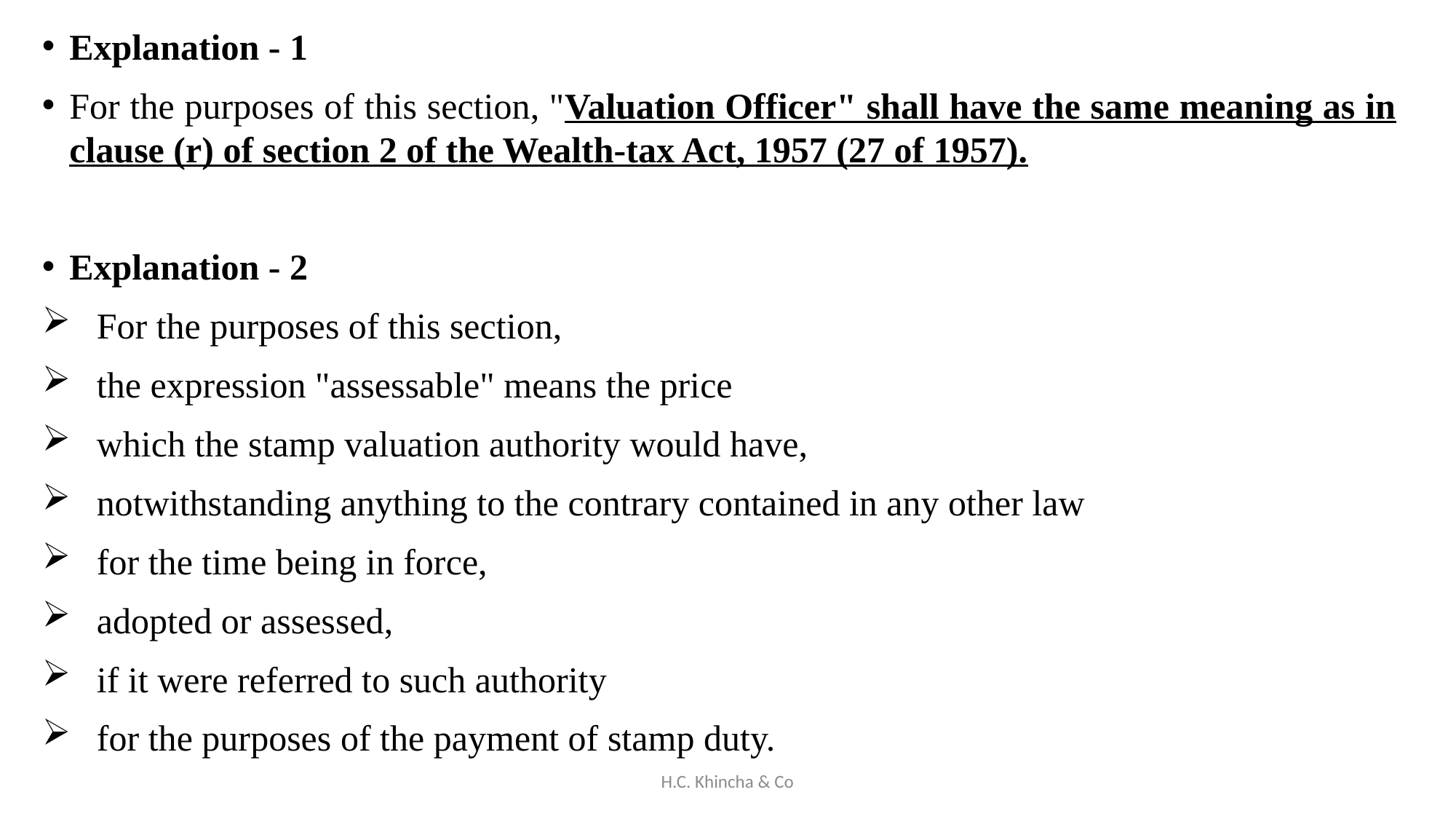

Explanation - 1
For the purposes of this section, "Valuation Officer" shall have the same meaning as in clause (r) of section 2 of the Wealth-tax Act, 1957 (27 of 1957).

Explanation - 2
For the purposes of this section,
the expression "assessable" means the price
which the stamp valuation authority would have,
notwithstanding anything to the contrary contained in any other law
for the time being in force,
adopted or assessed,
if it were referred to such authority
for the purposes of the payment of stamp duty.

H.C. Khincha & Co